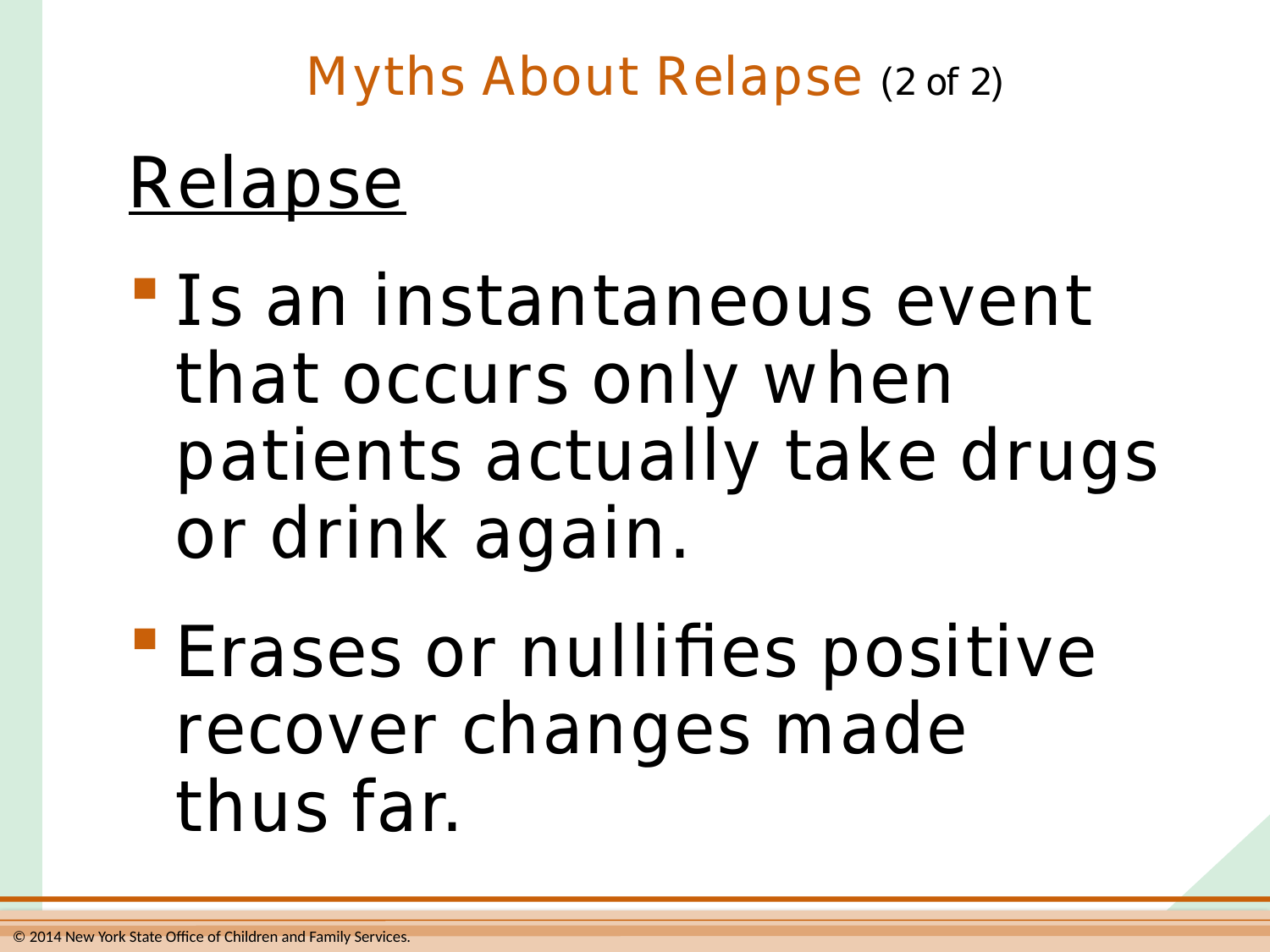

# Myths About Relapse (2 of 2)
Relapse
Is an instantaneous event
that occurs only when
patients actually take drugs
or drink again.
Erases or nullifies positive recover changes made
thus far.